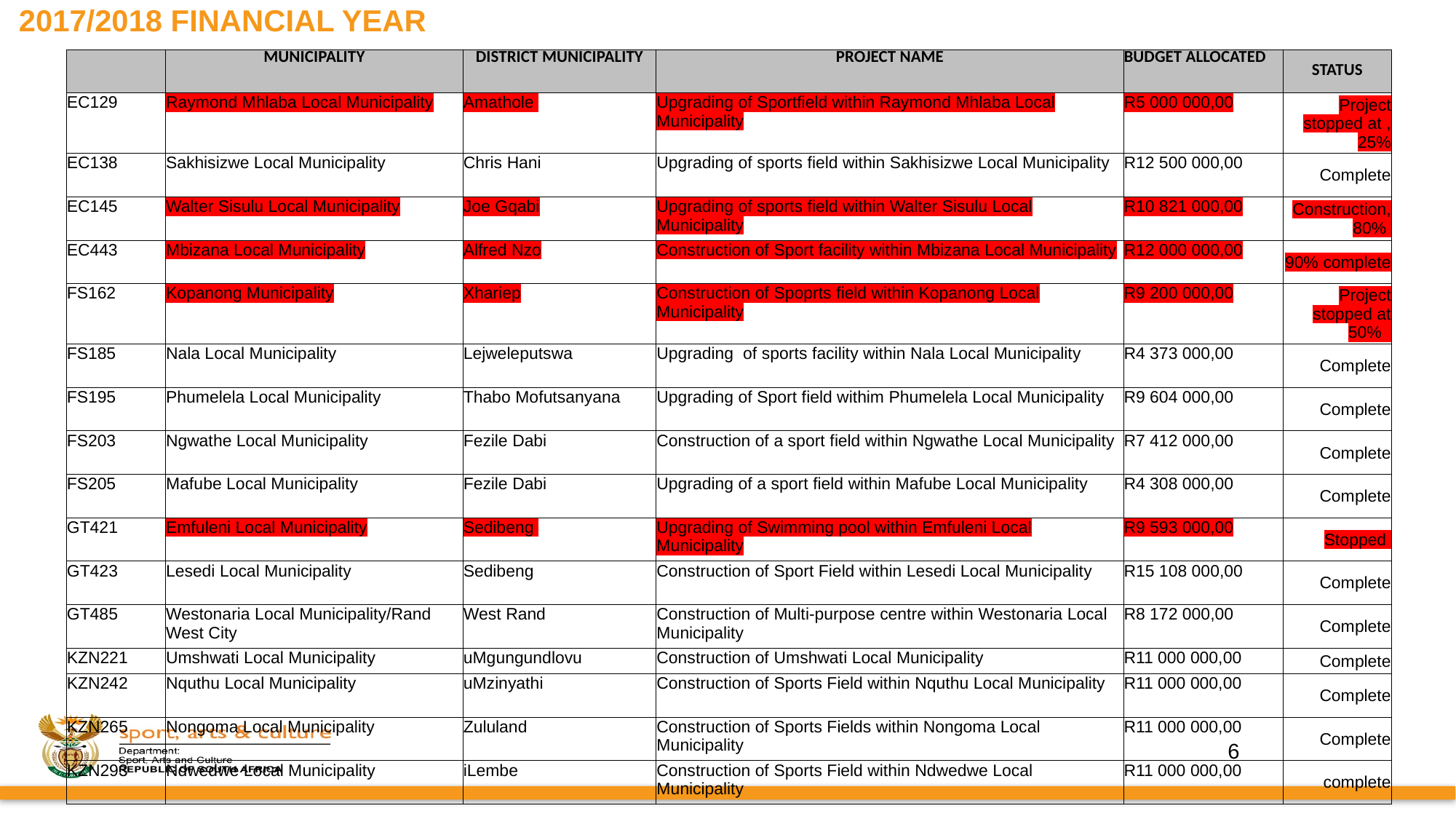

# 2017/2018 FINANCIAL YEAR
|  | MUNICIPALITY | DISTRICT MUNICIPALITY | PROJECT NAME | BUDGET ALLOCATED | STATUS |
| --- | --- | --- | --- | --- | --- |
| EC129 | Raymond Mhlaba Local Municipality | Amathole | Upgrading of Sportfield within Raymond Mhlaba Local Municipality | R5 000 000,00 | Project stopped at , 25% |
| EC138 | Sakhisizwe Local Municipality | Chris Hani | Upgrading of sports field within Sakhisizwe Local Municipality | R12 500 000,00 | Complete |
| EC145 | Walter Sisulu Local Municipality | Joe Gqabi | Upgrading of sports field within Walter Sisulu Local Municipality | R10 821 000,00 | Construction, 80% |
| EC443 | Mbizana Local Municipality | Alfred Nzo | Construction of Sport facility within Mbizana Local Municipality | R12 000 000,00 | 90% complete |
| FS162 | Kopanong Municipality | Xhariep | Construction of Spoprts field within Kopanong Local Municipality | R9 200 000,00 | Project stopped at 50% |
| FS185 | Nala Local Municipality | Lejweleputswa | Upgrading of sports facility within Nala Local Municipality | R4 373 000,00 | Complete |
| FS195 | Phumelela Local Municipality | Thabo Mofutsanyana | Upgrading of Sport field withim Phumelela Local Municipality | R9 604 000,00 | Complete |
| FS203 | Ngwathe Local Municipality | Fezile Dabi | Construction of a sport field within Ngwathe Local Municipality | R7 412 000,00 | Complete |
| FS205 | Mafube Local Municipality | Fezile Dabi | Upgrading of a sport field within Mafube Local Municipality | R4 308 000,00 | Complete |
| GT421 | Emfuleni Local Municipality | Sedibeng | Upgrading of Swimming pool within Emfuleni Local Municipality | R9 593 000,00 | Stopped |
| GT423 | Lesedi Local Municipality | Sedibeng | Construction of Sport Field within Lesedi Local Municipality | R15 108 000,00 | Complete |
| GT485 | Westonaria Local Municipality/Rand West City | West Rand | Construction of Multi-purpose centre within Westonaria Local Municipality | R8 172 000,00 | Complete |
| KZN221 | Umshwati Local Municipality | uMgungundlovu | Construction of Umshwati Local Municipality | R11 000 000,00 | Complete |
| KZN242 | Nquthu Local Municipality | uMzinyathi | Construction of Sports Field within Nquthu Local Municipality | R11 000 000,00 | Complete |
| KZN265 | Nongoma Local Municipality | Zululand | Construction of Sports Fields within Nongoma Local Municipality | R11 000 000,00 | Complete |
| KZN293 | Ndwedwe Local Municipality | iLembe | Construction of Sports Field within Ndwedwe Local Municipality | R11 000 000,00 | complete |
6